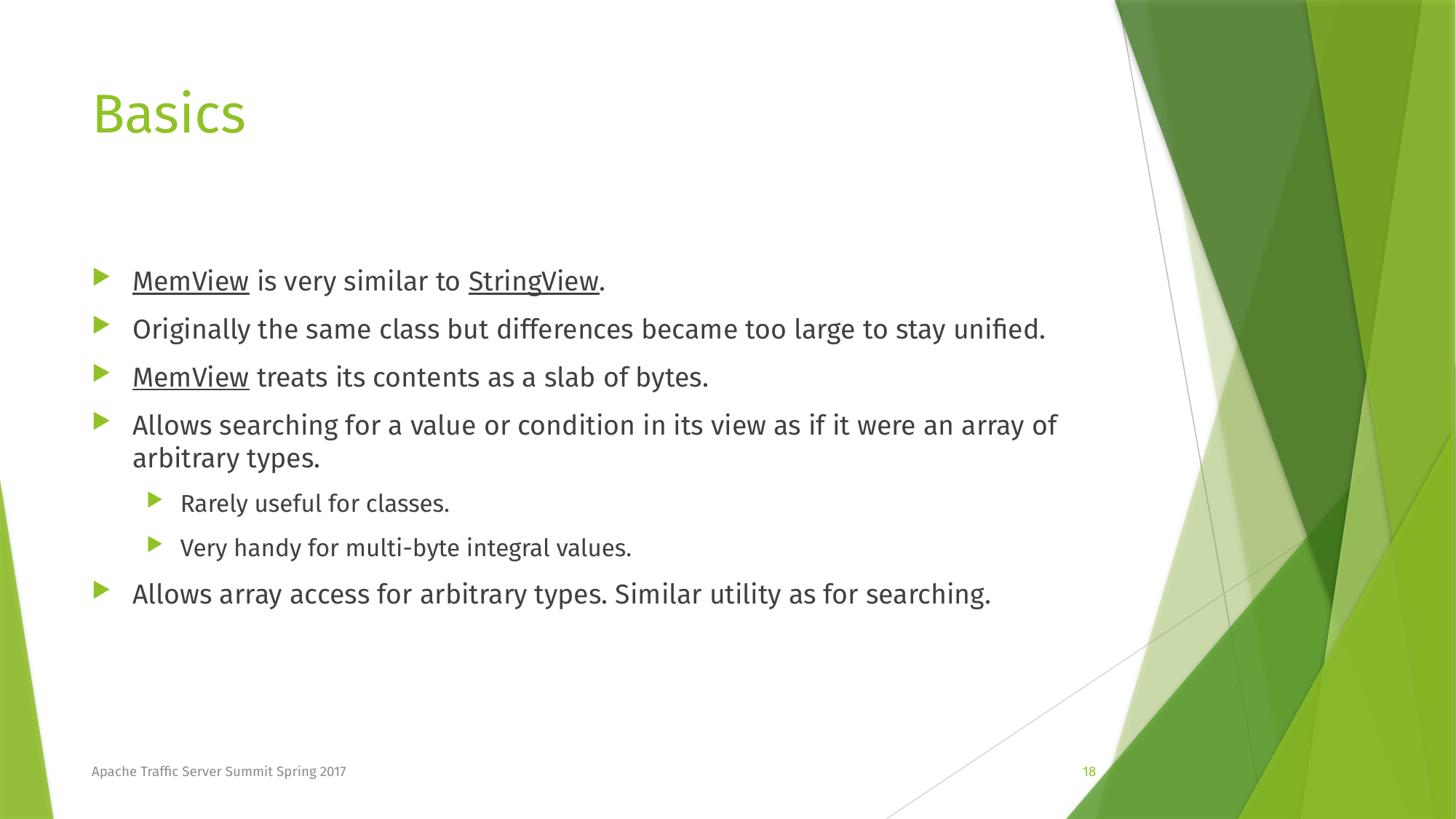

# Basics
MemView is very similar to StringView.
Originally the same class but differences became too large to stay unified.
MemView treats its contents as a slab of bytes.
Allows searching for a value or condition in its view as if it were an array of arbitrary types.
Rarely useful for classes.
Very handy for multi-byte integral values.
Allows array access for arbitrary types. Similar utility as for searching.
18
Apache Traffic Server Summit Spring 2017